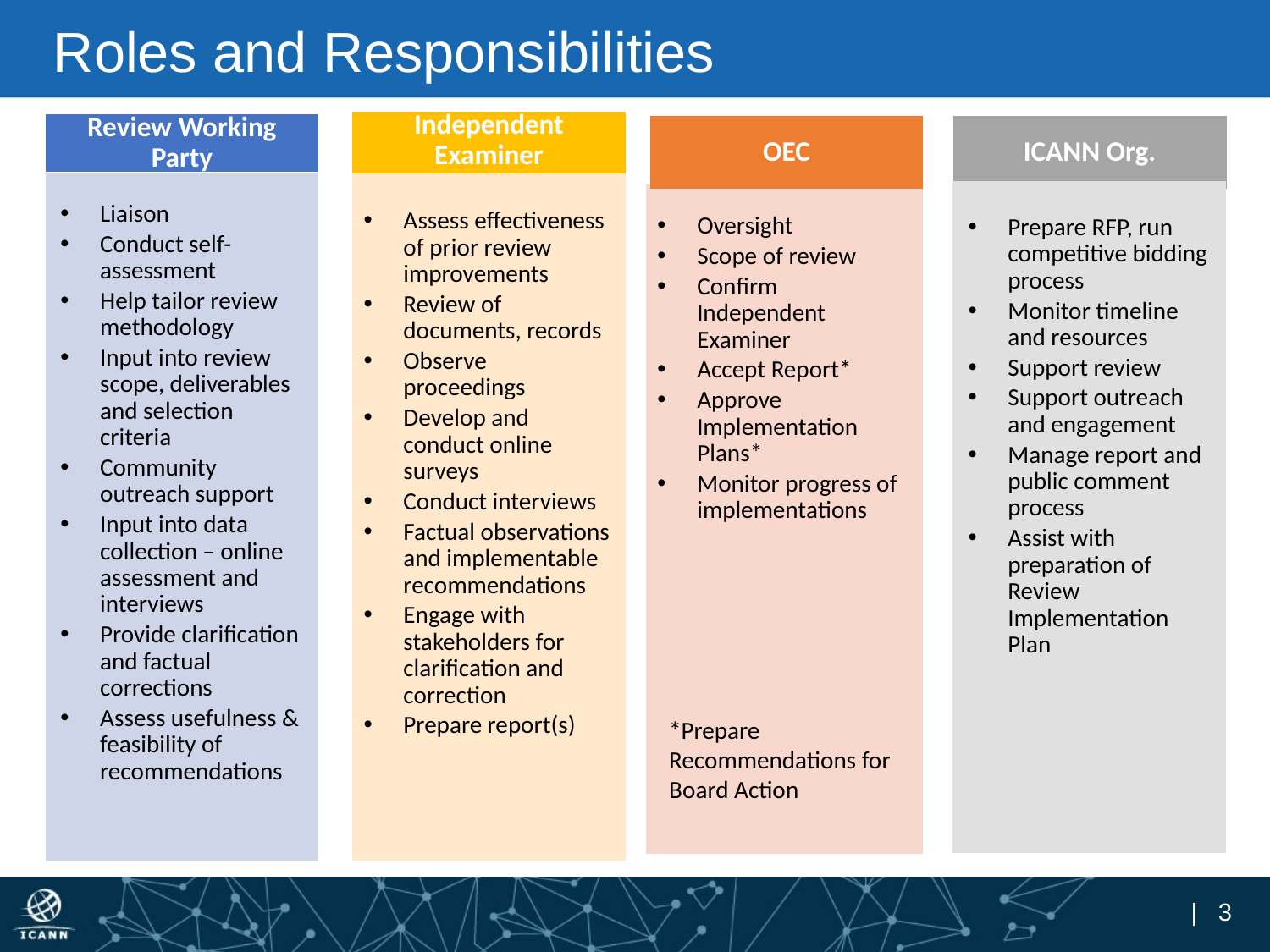

# Roles and Responsibilities

Independent Examiner

Review Working Party

Independent Examiner

OEC

ICANN Org.

Assess effectiveness of prior review improvements
Review of documents, records
Observe proceedings
Develop and conduct online surveys
Conduct interviews
Factual observations and implementable recommendations
Engage with stakeholders for clarification and correction
Prepare report(s)

Liaison
Conduct self-assessment
Help tailor review methodology
Input into review scope, deliverables and selection criteria
Community outreach support
Input into data collection – online assessment and interviews
Provide clarification and factual corrections
Assess usefulness & feasibility of recommendations

Prepare RFP, run competitive bidding process
Monitor timeline and resources
Support review
Support outreach and engagement
Manage report and public comment process
Assist with preparation of Review Implementation Plan

Oversight
Scope of review
Confirm Independent Examiner
Accept Report*
Approve Implementation Plans*
Monitor progress of implementations
*Prepare Recommendations for Board Action